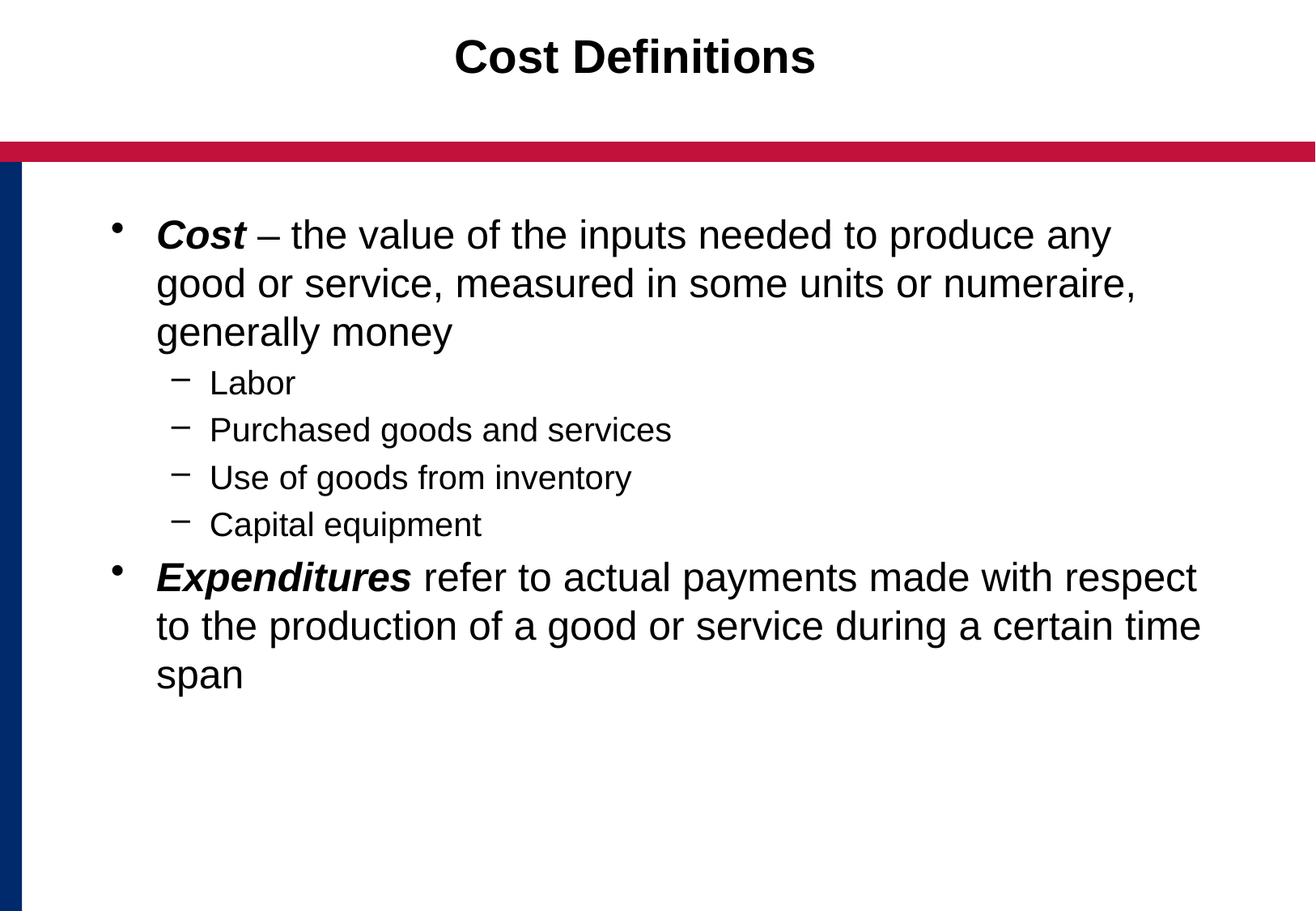

# Cost Definitions
Cost – the value of the inputs needed to produce any good or service, measured in some units or numeraire, generally money
Labor
Purchased goods and services
Use of goods from inventory
Capital equipment
Expenditures refer to actual payments made with respect to the production of a good or service during a certain time span